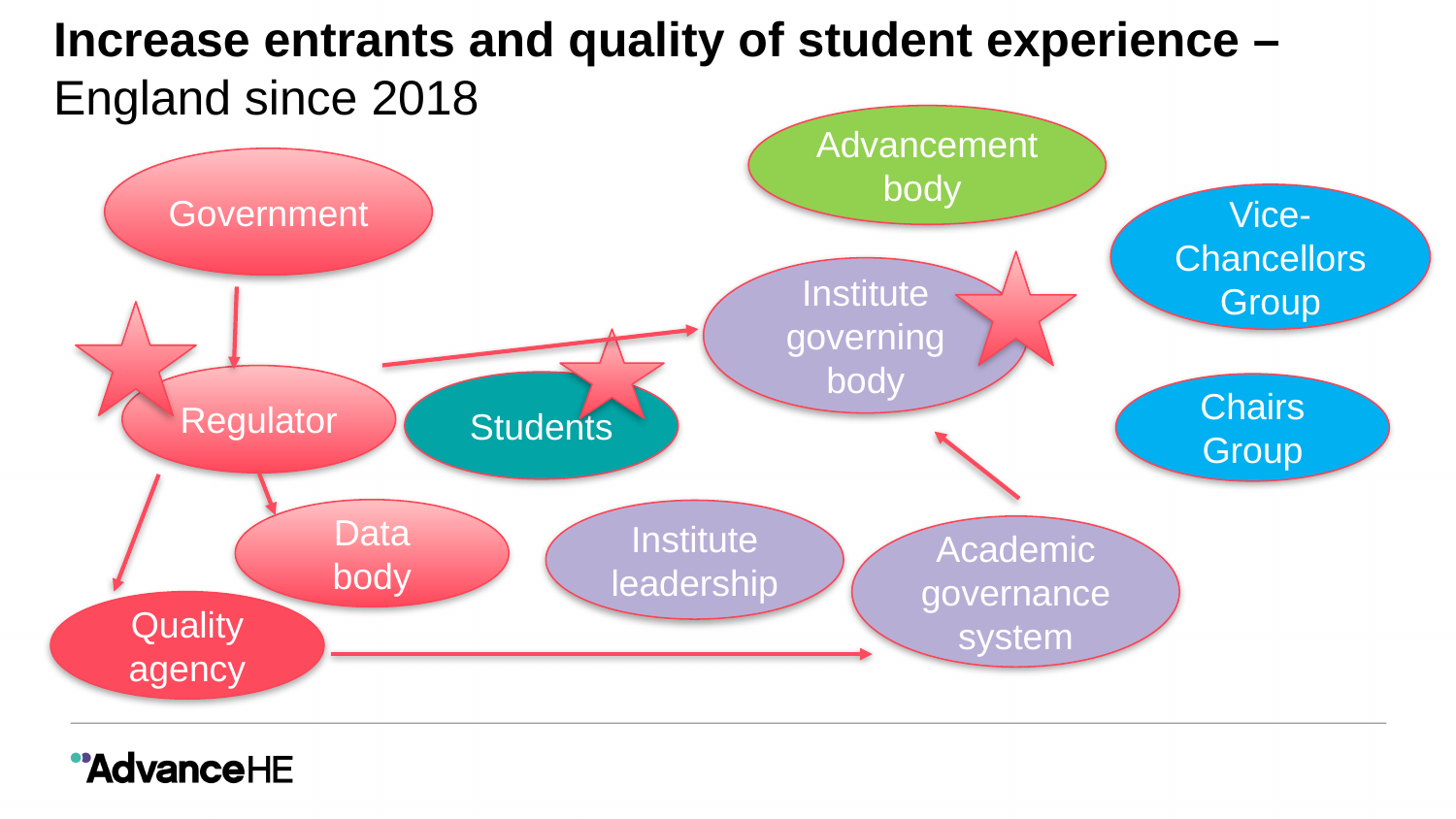

# Increase entrants and quality of student experience – England since 2018

Advancement body
Government
Vice-Chancellors Group

Institute governing body

Regulator
Students
Chairs Group
Data body
Institute leadership
Academic governance system
Quality agency